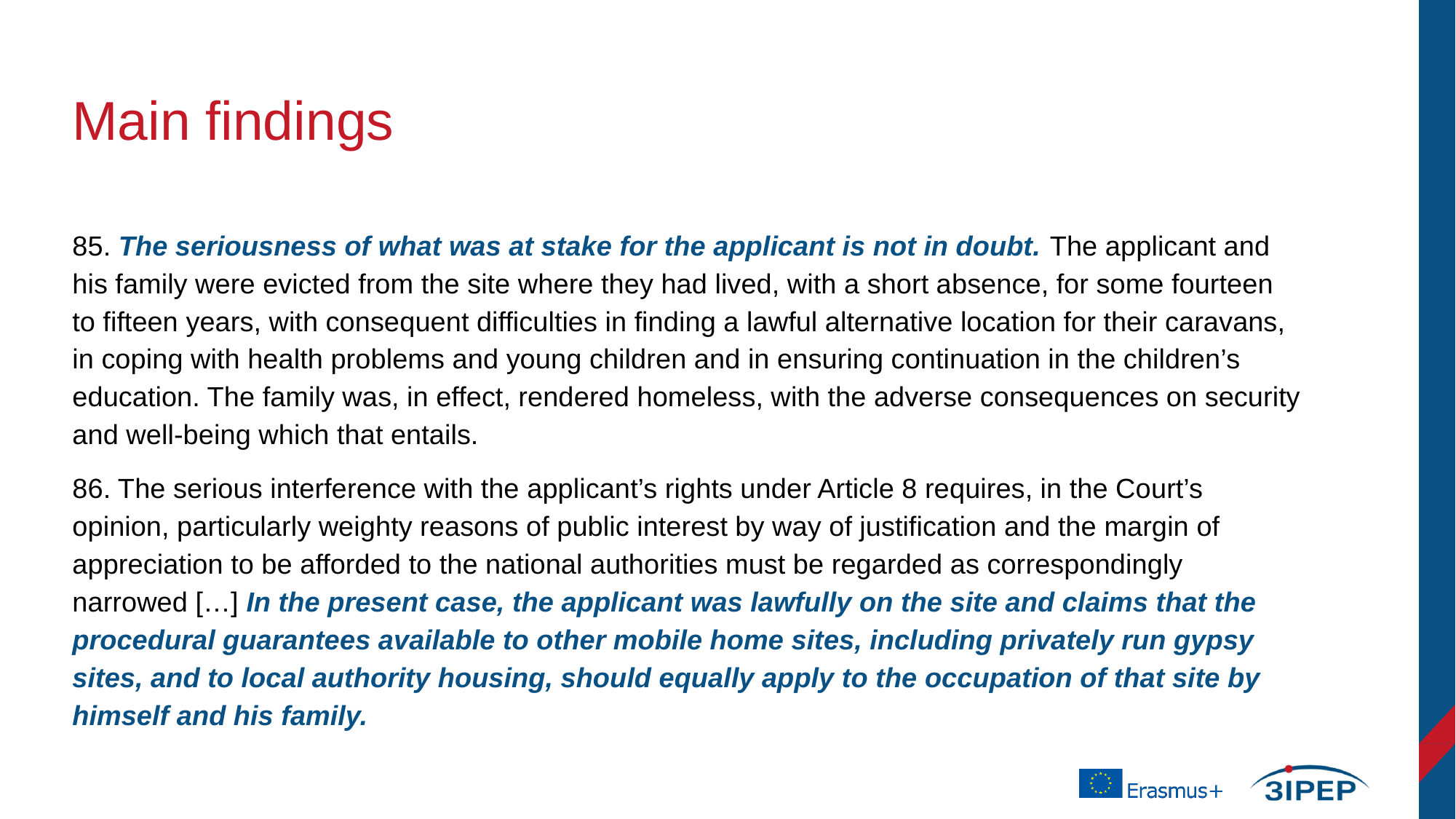

# Main findings
85. The seriousness of what was at stake for the applicant is not in doubt. The applicant and his family were evicted from the site where they had lived, with a short absence, for some fourteen to fifteen years, with consequent difficulties in finding a lawful alternative location for their caravans, in coping with health problems and young children and in ensuring continuation in the children’s education. The family was, in effect, rendered homeless, with the adverse consequences on security and well-being which that entails.
86. The serious interference with the applicant’s rights under Article 8 requires, in the Court’s opinion, particularly weighty reasons of public interest by way of justification and the margin of appreciation to be afforded to the national authorities must be regarded as correspondingly narrowed […] In the present case, the applicant was lawfully on the site and claims that the procedural guarantees available to other mobile home sites, including privately run gypsy sites, and to local authority housing, should equally apply to the occupation of that site by himself and his family.